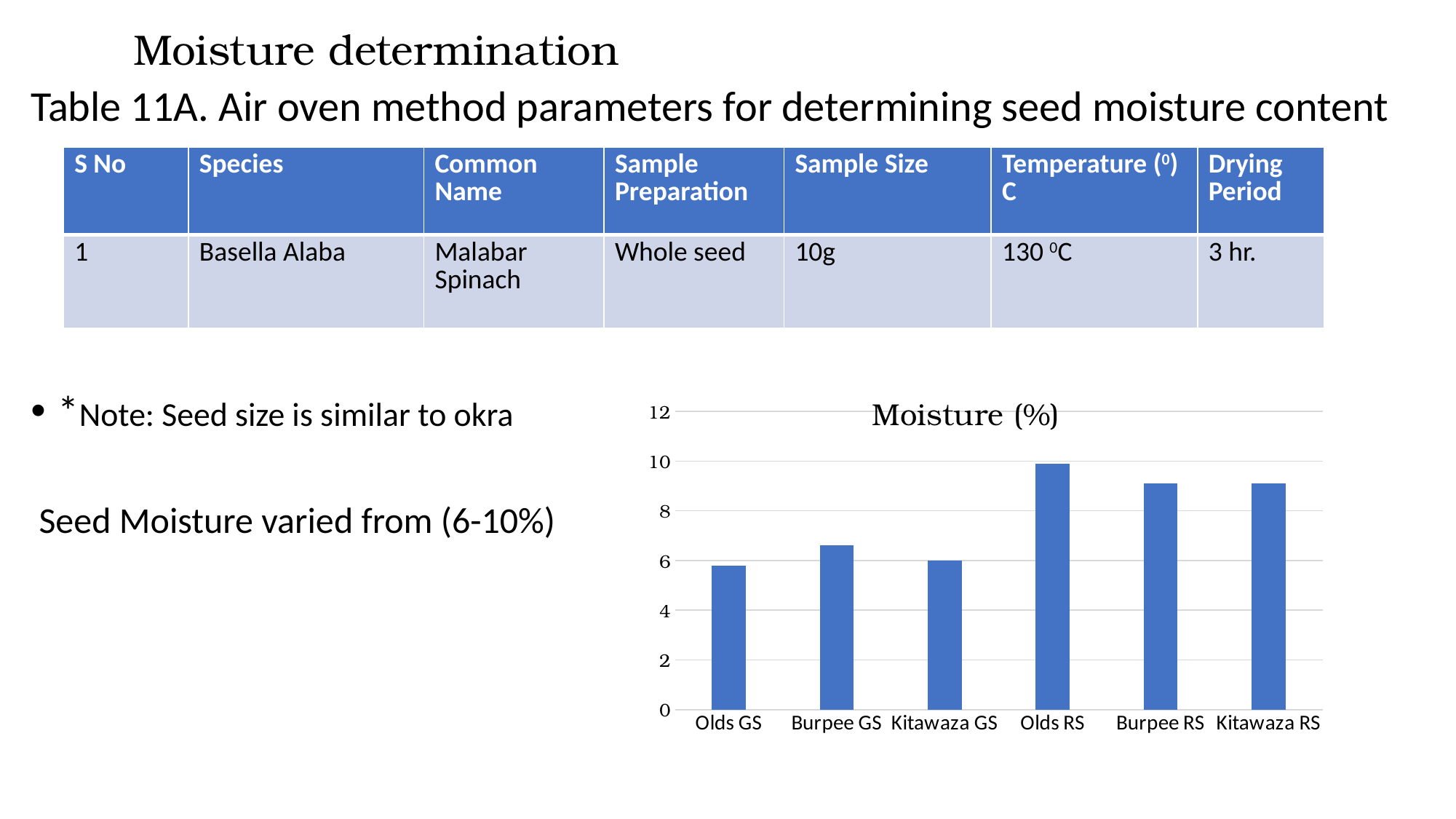

# Moisture determination
Table 11A. Air oven method parameters for determining seed moisture content

*Note: Seed size is similar to okra

 Seed Moisture varied from (6-10%)

| S No | Species | Common Name | Sample Preparation | Sample Size | Temperature (0) C | Drying Period |
| --- | --- | --- | --- | --- | --- | --- |
| 1 | Basella Alaba | Malabar Spinach | Whole seed | 10g | 130 0C | 3 hr. |

### Chart: Moisture (%)

| Category | Moisture (%) |
|---|---|
| Olds GS | 5.8 |
| Burpee GS | 6.6 |
| Kitawaza GS | 6.0 |
| Olds RS | 9.9 |
| Burpee RS | 9.1 |
| Kitawaza RS | 9.1 |